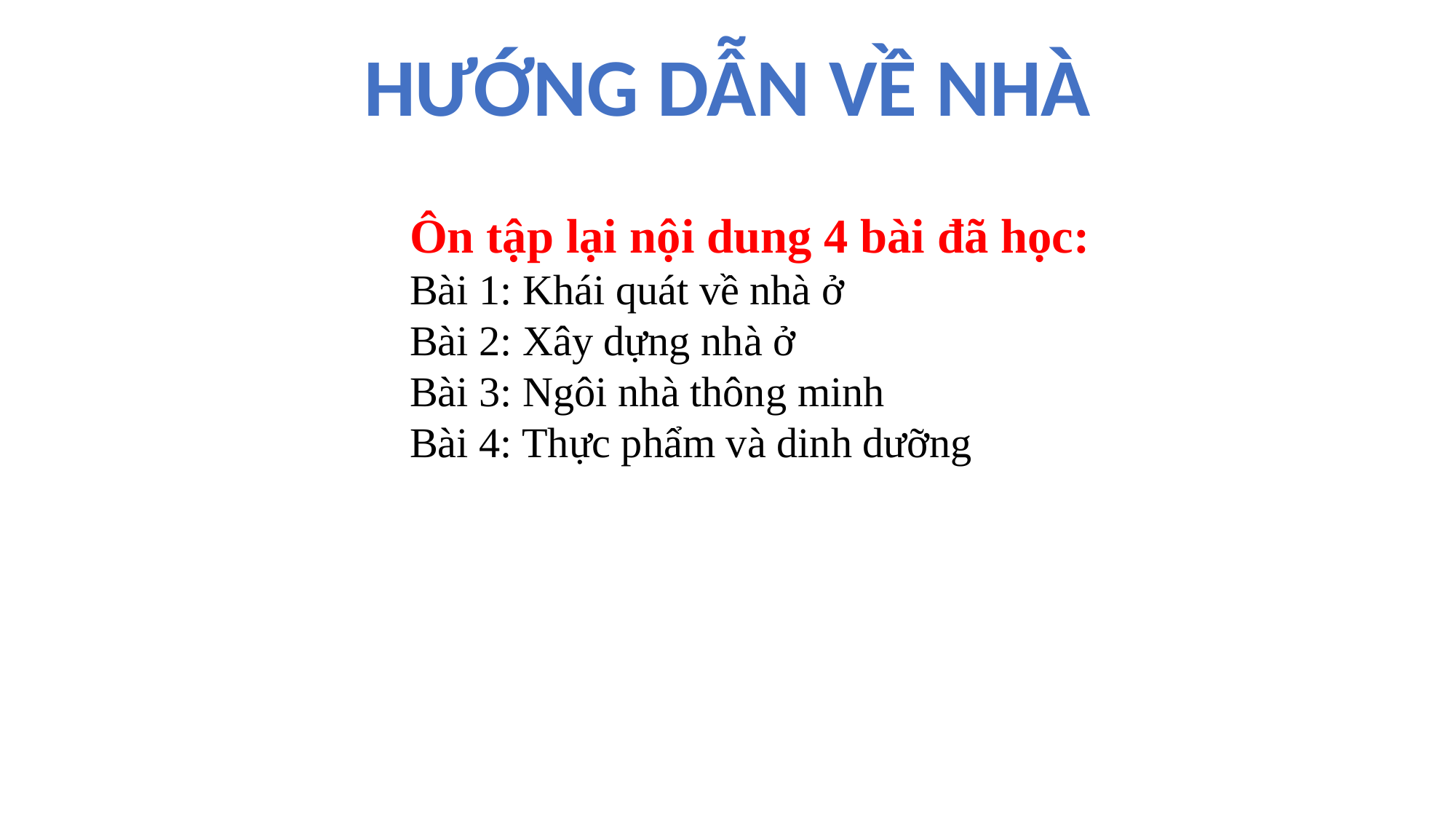

HƯỚNG DẪN VỀ NHÀ
Ôn tập lại nội dung 4 bài đã học:
Bài 1: Khái quát về nhà ở
Bài 2: Xây dựng nhà ở
Bài 3: Ngôi nhà thông minh
Bài 4: Thực phẩm và dinh dưỡng